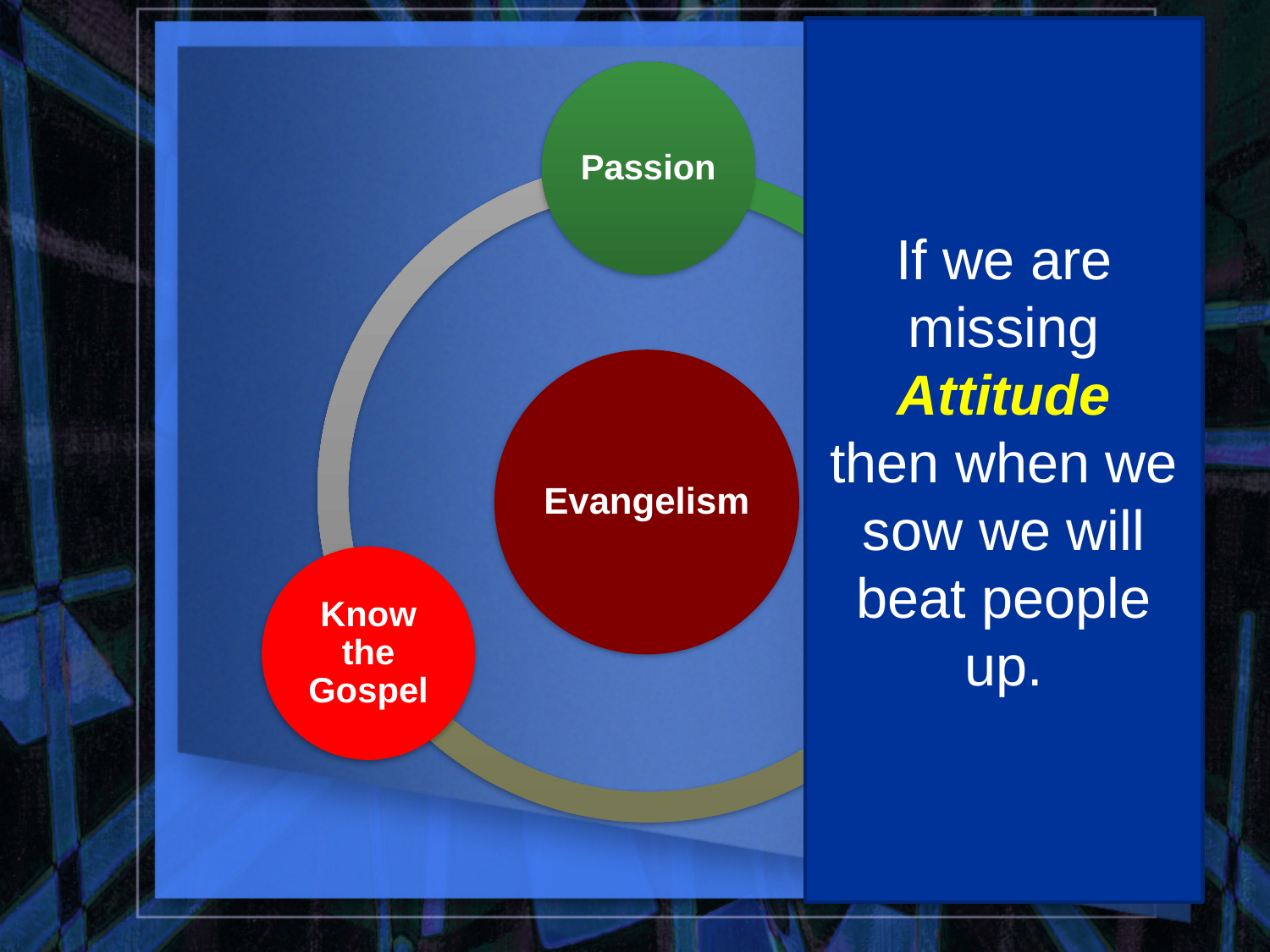

If we are missing Attitude
then when we sow we will beat people up.
Evangelism
Passion
Attitude
Know the Gospel